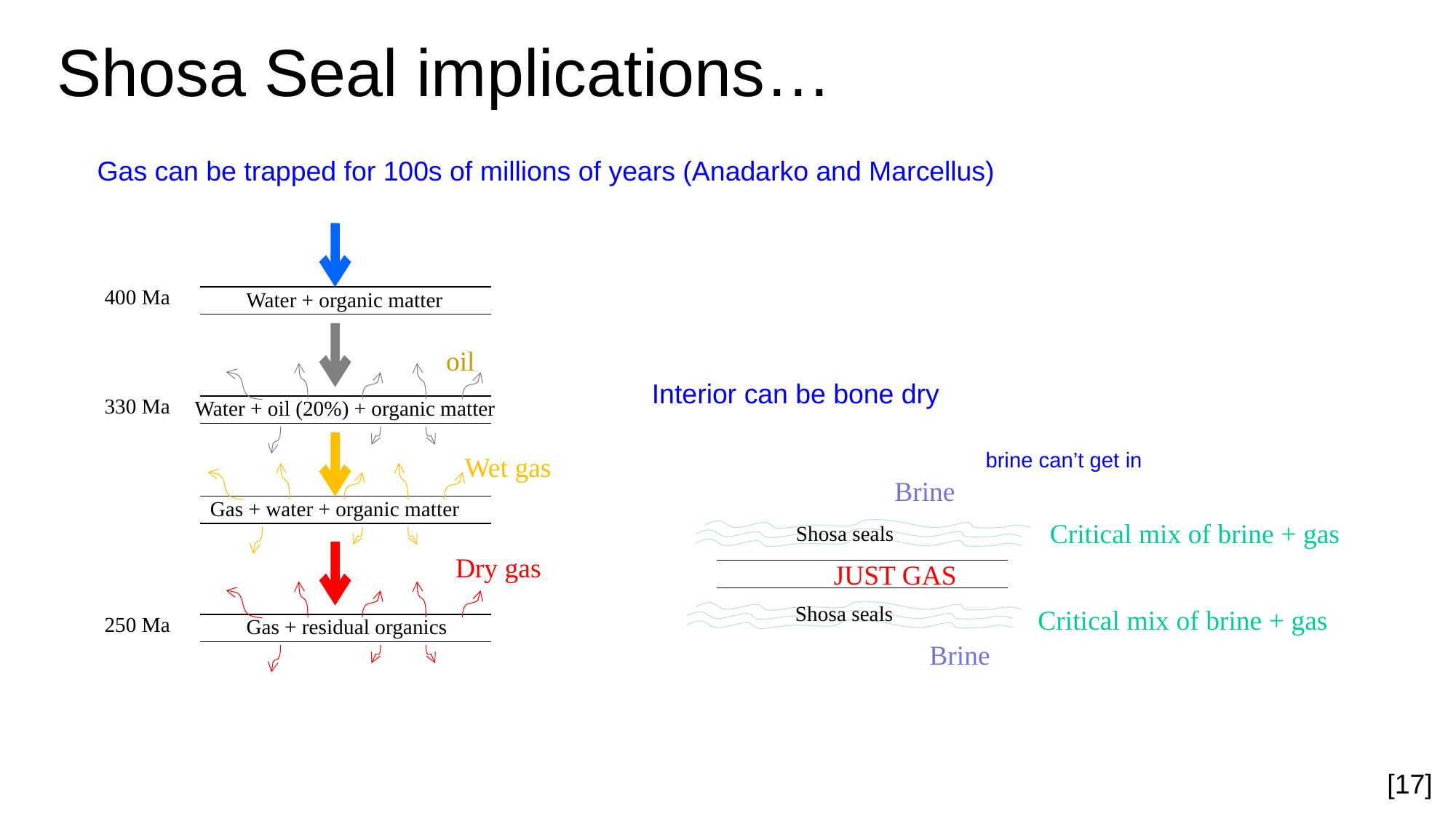

# Shosa Seal implications…
Gas can be trapped for 100s of millions of years (Anadarko and Marcellus)
Water + organic matter
oil
Water + oil (20%) + organic matter
Wet gas
Gas + water + organic matter
Dry gas
Gas + residual organics
400 Ma
330 Ma
250 Ma
 Interior can be bone dry
brine can’t get in
Brine
Critical mix of brine + gas
Shosa seals

JUST GAS
Shosa seals
Critical mix of brine + gas

Brine
[17]